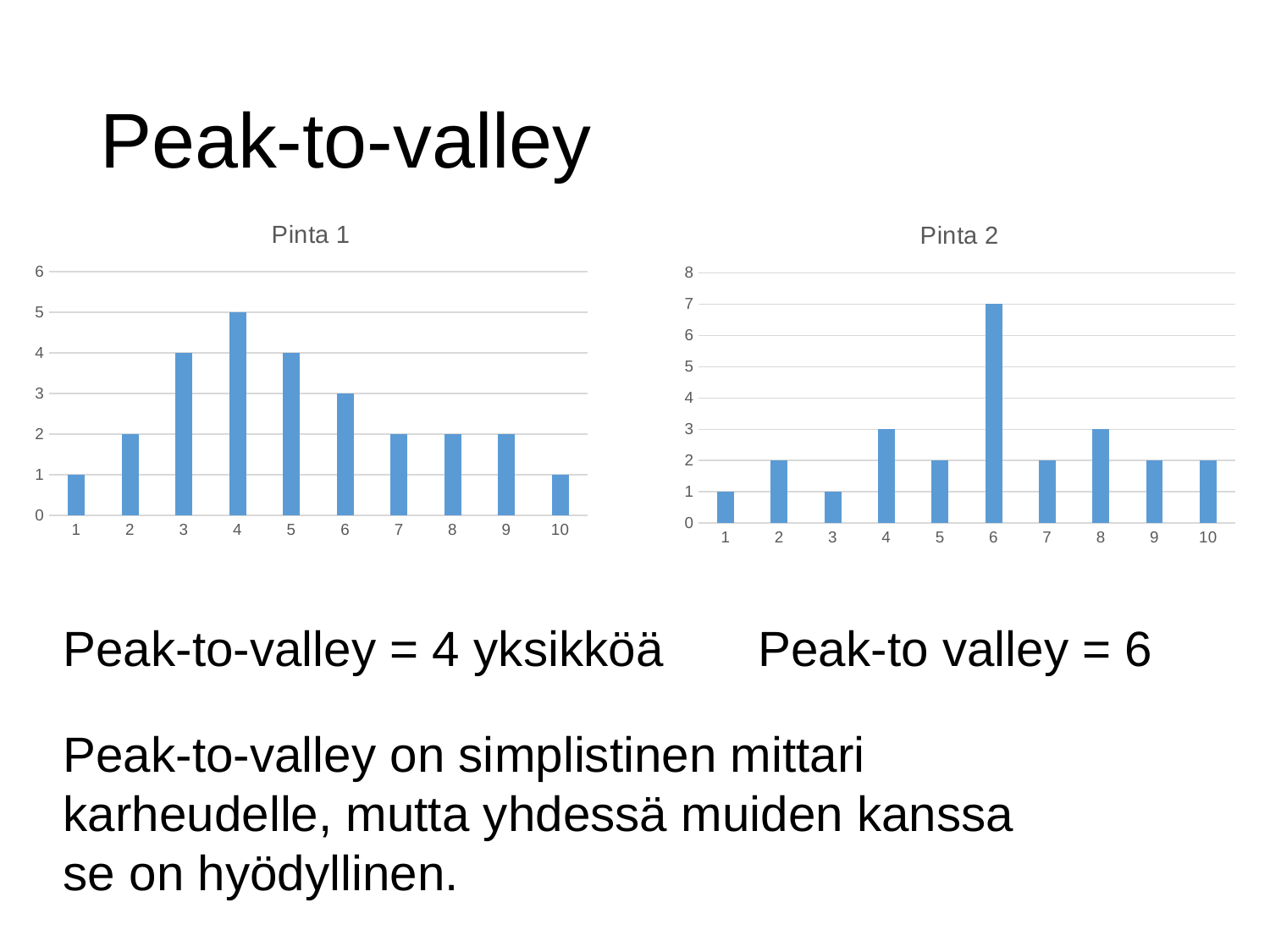

# Peak-to-valley

### Chart: Pinta 1

| Category |  |
|---|---|

### Chart: Pinta 2

| Category |  |
|---|---|
Peak-to-valley = 4 yksikköä
Peak-to valley = 6
Peak-to-valley on simplistinen mittari karheudelle, mutta yhdessä muiden kanssa se on hyödyllinen.